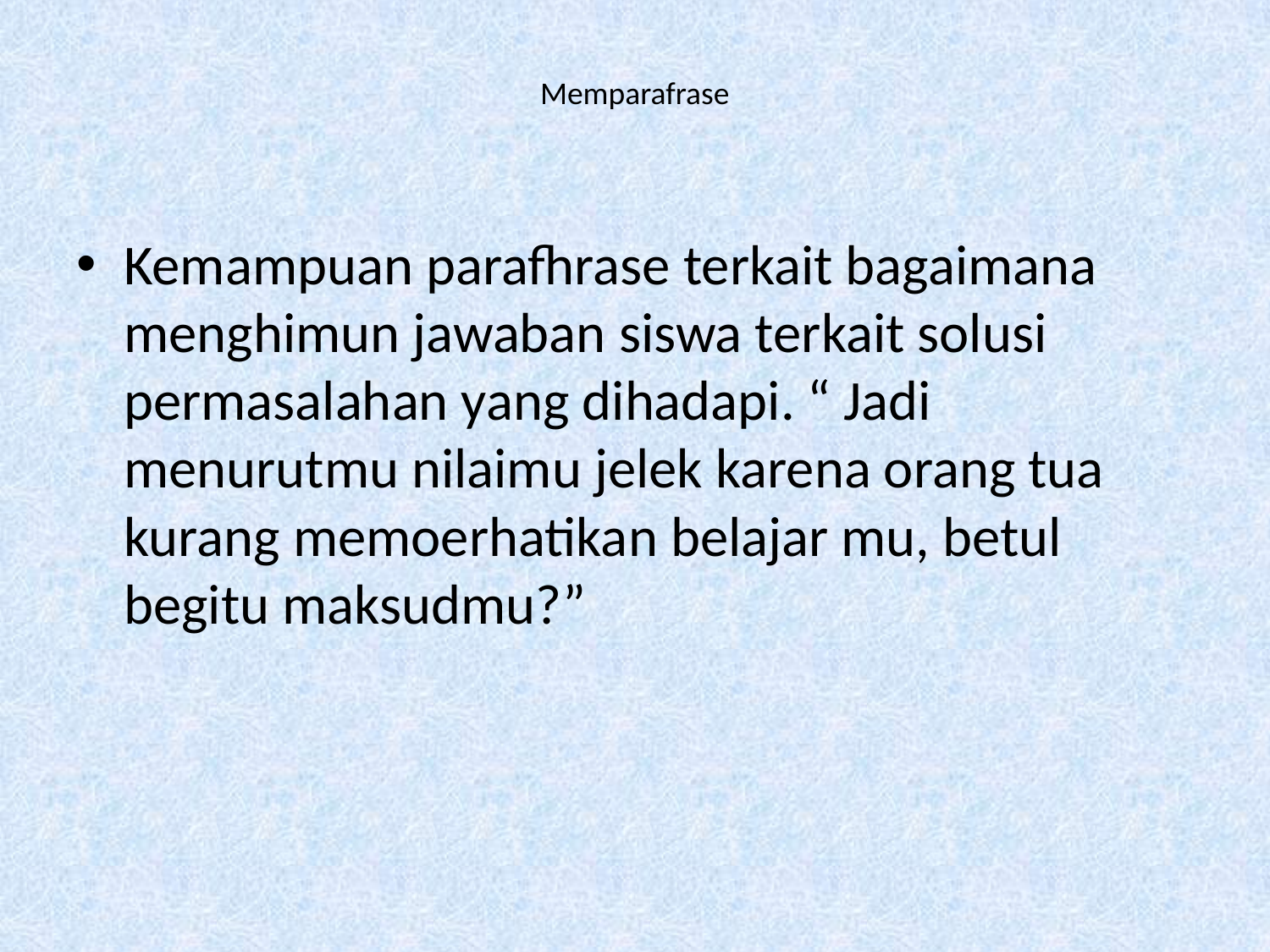

# Memparafrase
Kemampuan parafhrase terkait bagaimana menghimun jawaban siswa terkait solusi permasalahan yang dihadapi. “ Jadi menurutmu nilaimu jelek karena orang tua kurang memoerhatikan belajar mu, betul begitu maksudmu?”